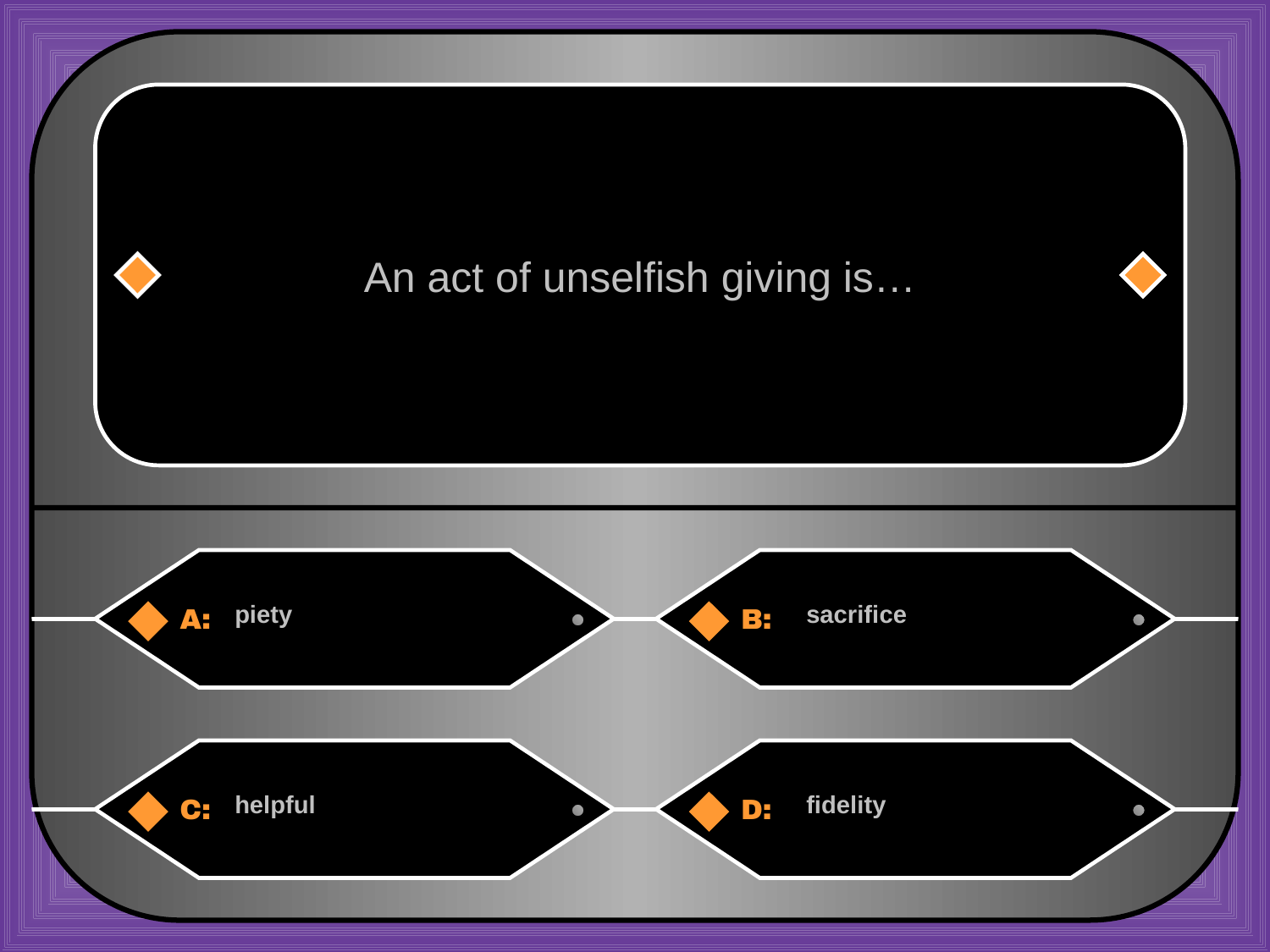

An act of unselfish giving is…

piety
sacrifice

A:

B:

helpful
fidelity

C:

D: